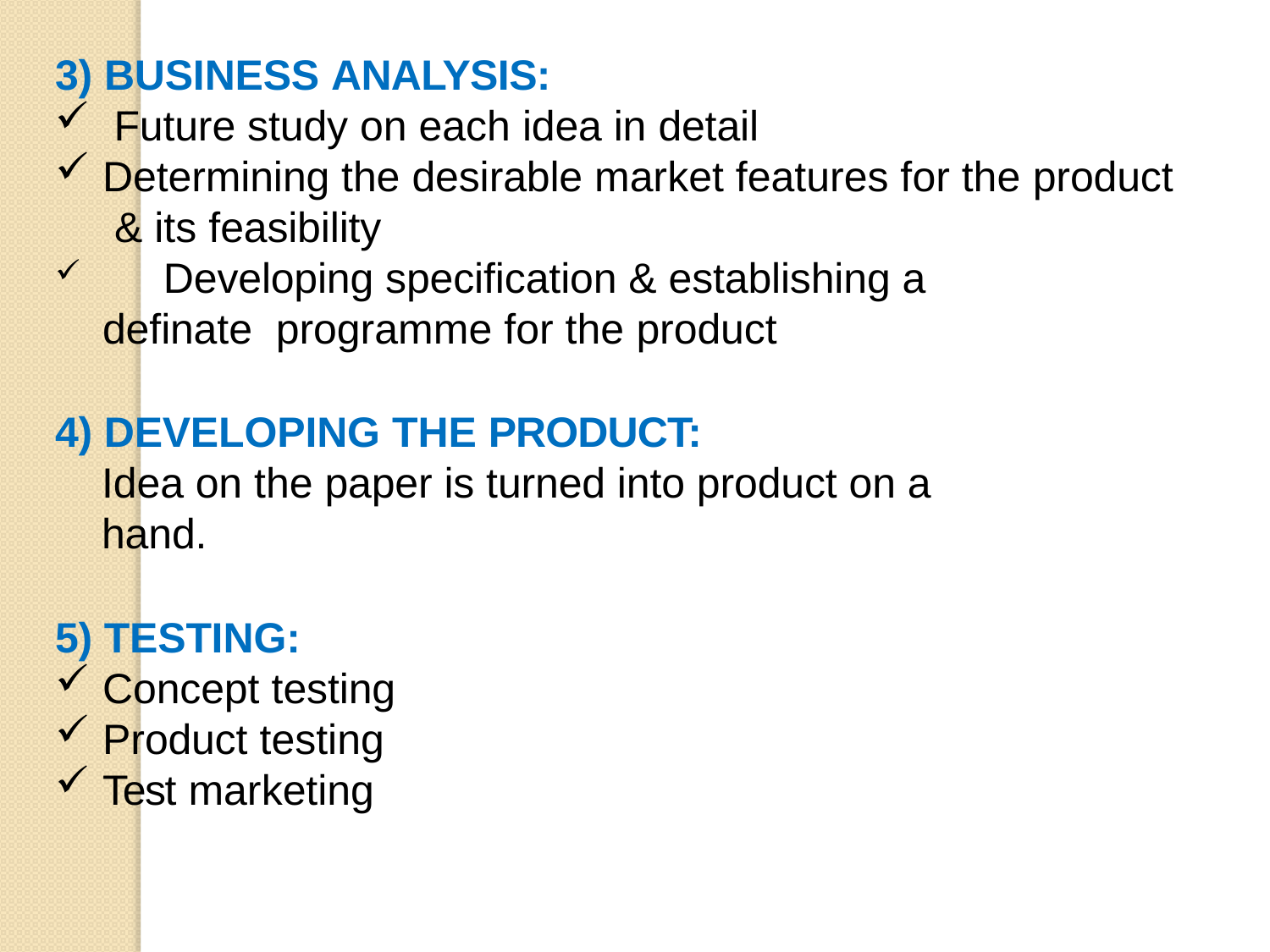

3) BUSINESS ANALYSIS:
Future study on each idea in detail
Determining the desirable market features for the product  & its feasibility
	Developing specification & establishing a definate  programme for the product

DEVELOPING THE PRODUCT:
Idea on the paper is turned into product on a hand.

TESTING:
Concept testing
Product testing
Test marketing